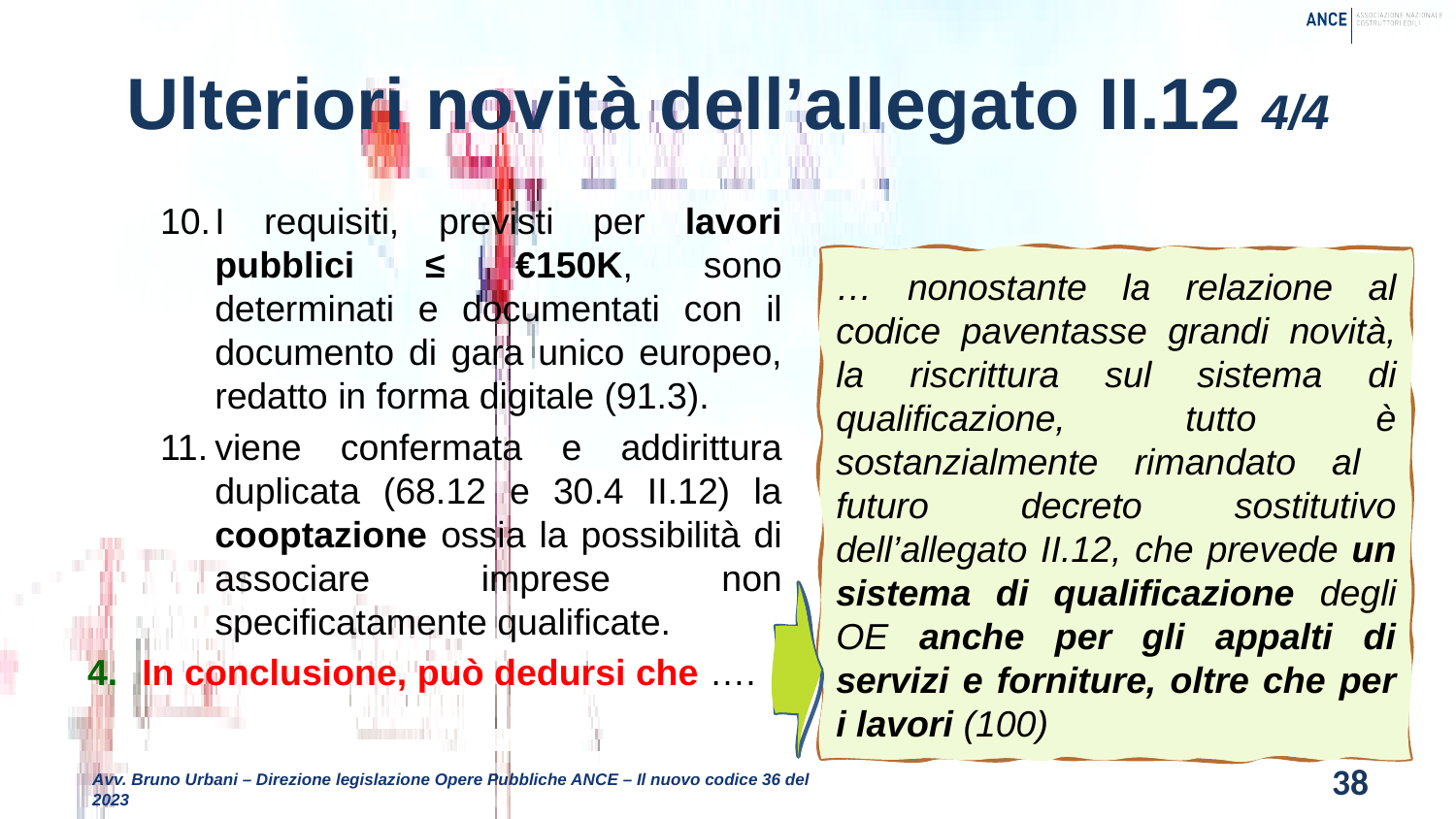

# Ulteriori novità dell’allegato II.12 4/4
I requisiti, previsti per lavori pubblici ≤ €150K, sono determinati e documentati con il documento di gara unico europeo, redatto in forma digitale (91.3).
viene confermata e addirittura duplicata (68.12 e 30.4 II.12) la cooptazione ossia la possibilità di associare imprese non specificatamente qualificate.
In conclusione, può dedursi che ….

… nonostante la relazione al codice paventasse grandi novità, la riscrittura sul sistema di qualificazione, tutto è sostanzialmente rimandato al  futuro decreto sostitutivo dell’allegato II.12, che prevede un sistema di qualificazione degli OE anche per gli appalti di servizi e forniture, oltre che per i lavori (100)

38